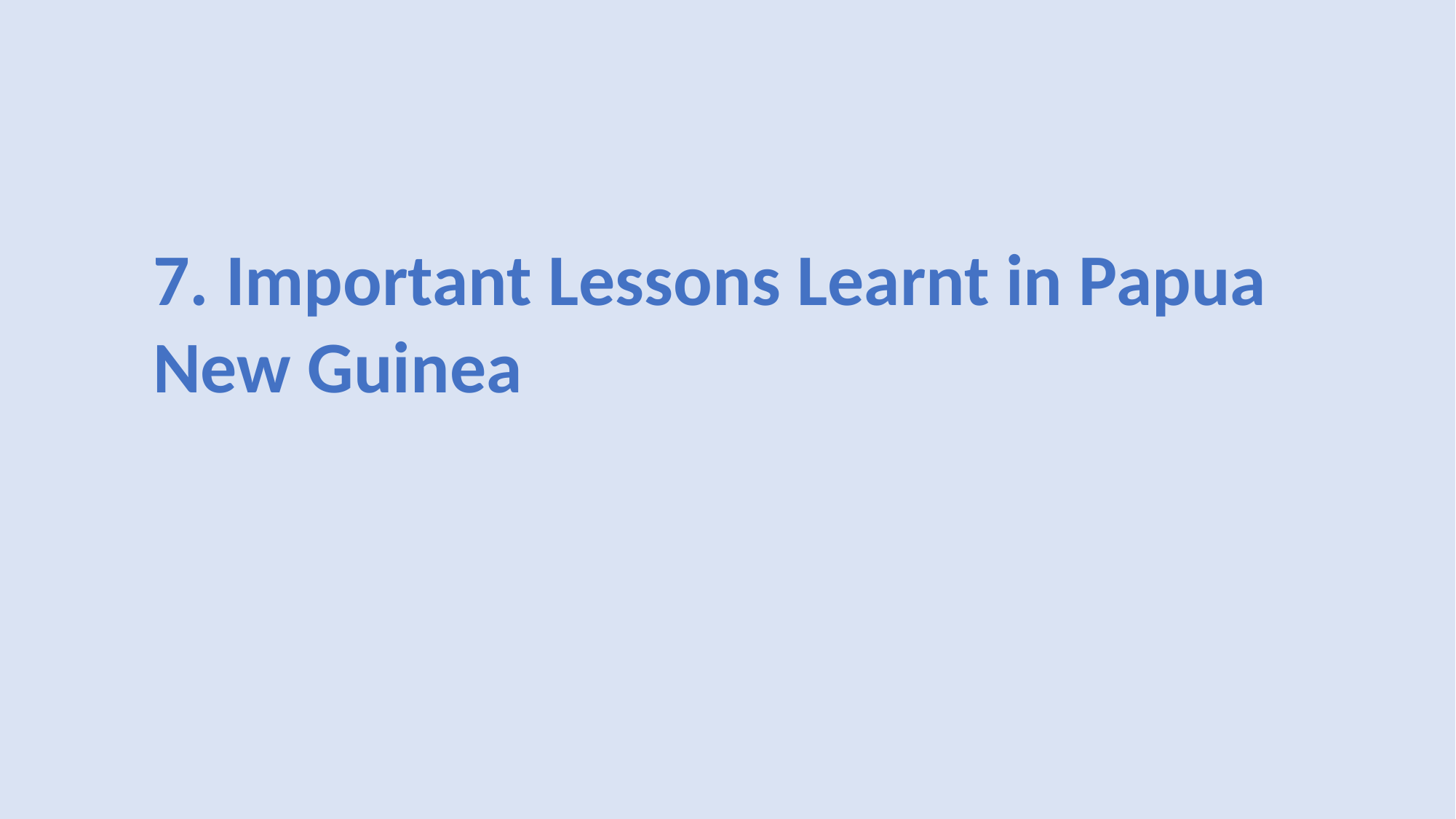

7. Important Lessons Learnt in Papua New Guinea